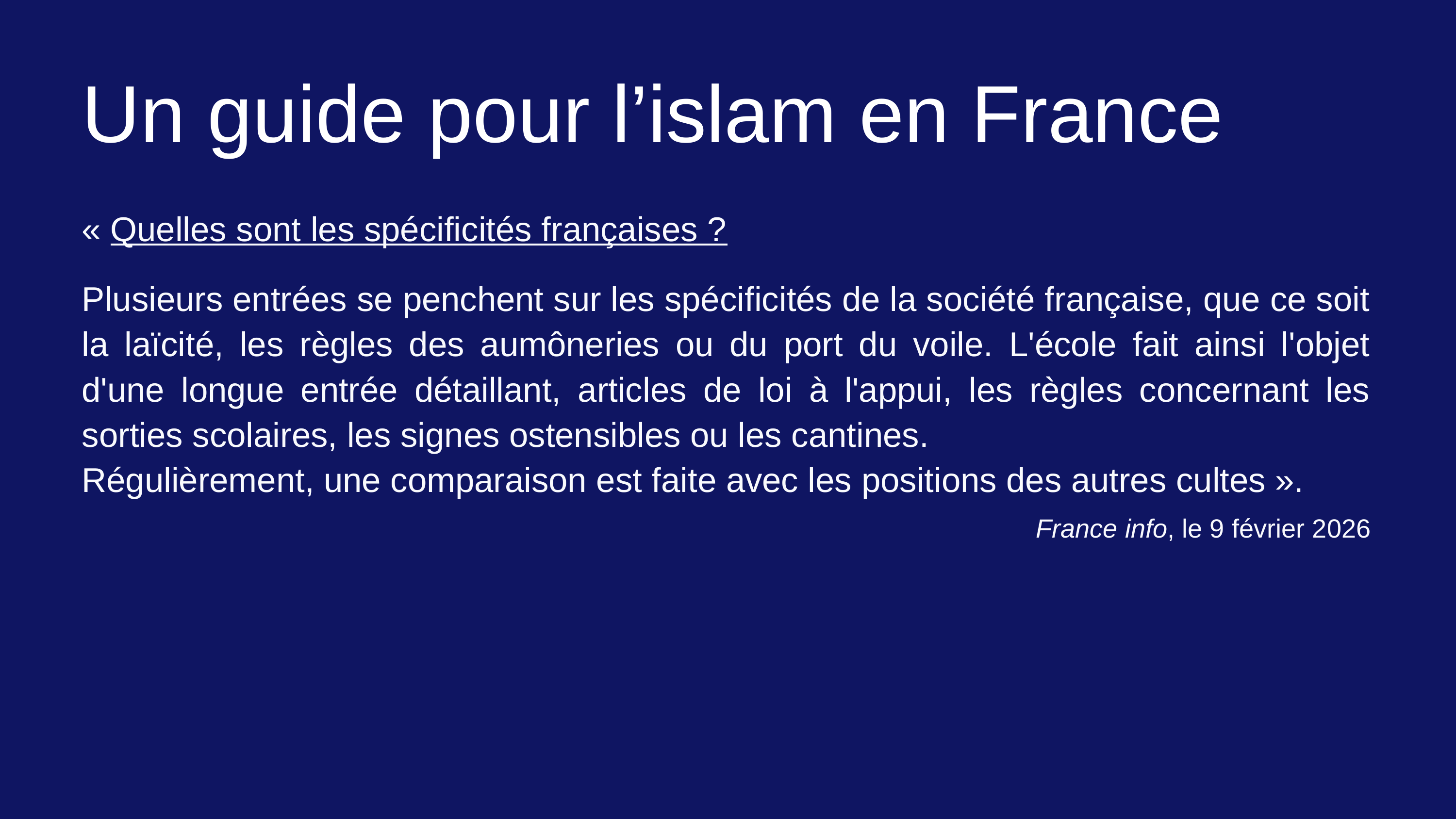

Un guide pour l’islam en France
« Quelles sont les spécificités françaises ?
Plusieurs entrées se penchent sur les spécificités de la société française, que ce soit la laïcité, les règles des aumôneries ou du port du voile. L'école fait ainsi l'objet d'une longue entrée détaillant, articles de loi à l'appui, les règles concernant les sorties scolaires, les signes ostensibles ou les cantines.
Régulièrement, une comparaison est faite avec les positions des autres cultes ».
France info, le 9 février 2026